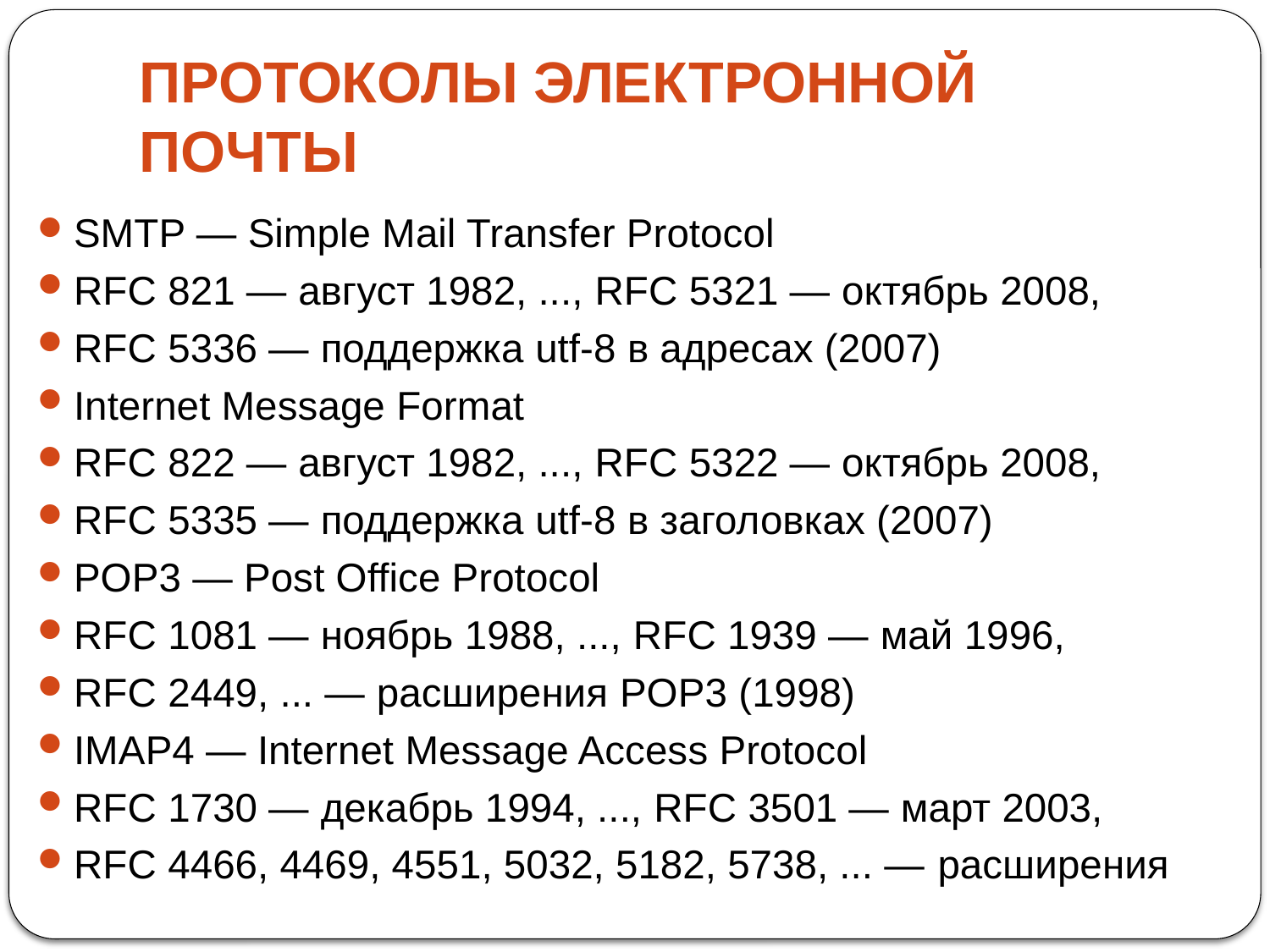

# ПРОТОКОЛЫ ЭЛЕКТРОННОЙ ПОЧТЫ
SMTP — Simple Mail Transfer Protocol
RFC 821 — август 1982, ..., RFC 5321 — октябрь 2008,
RFC 5336 — поддержка utf-8 в адресах (2007)
Internet Message Format
RFC 822 — август 1982, ..., RFC 5322 — октябрь 2008,
RFC 5335 — поддержка utf-8 в заголовках (2007)
POP3 — Post Office Protocol
RFC 1081 — ноябрь 1988, ..., RFC 1939 — май 1996,
RFC 2449, ... — расширения POP3 (1998)
IMAP4 — Internet Message Access Protocol
RFC 1730 — декабрь 1994, ..., RFC 3501 — март 2003,
RFC 4466, 4469, 4551, 5032, 5182, 5738, ... — расширения